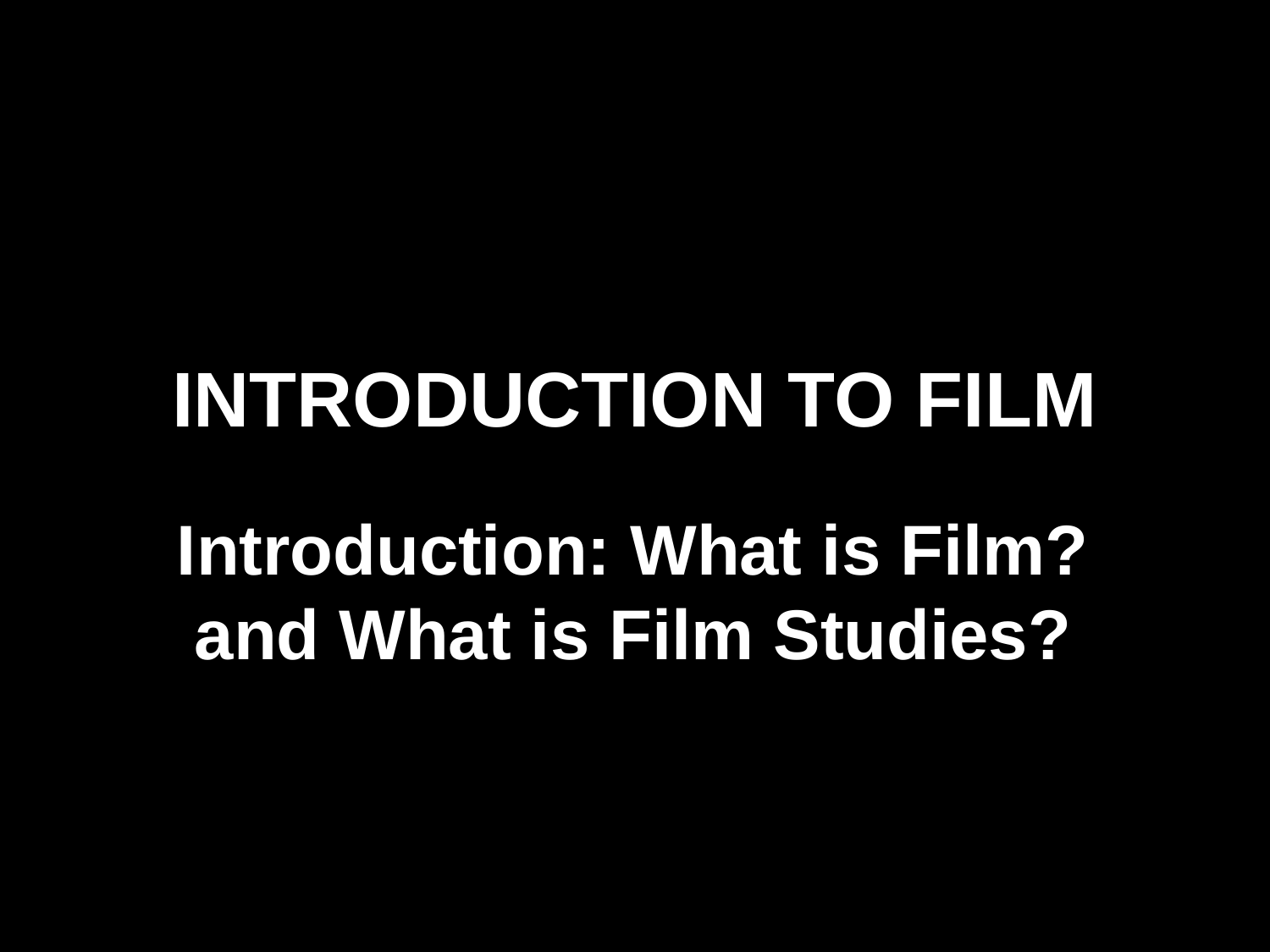

# INTRODUCTION TO FILM
Introduction: What is Film? and What is Film Studies?